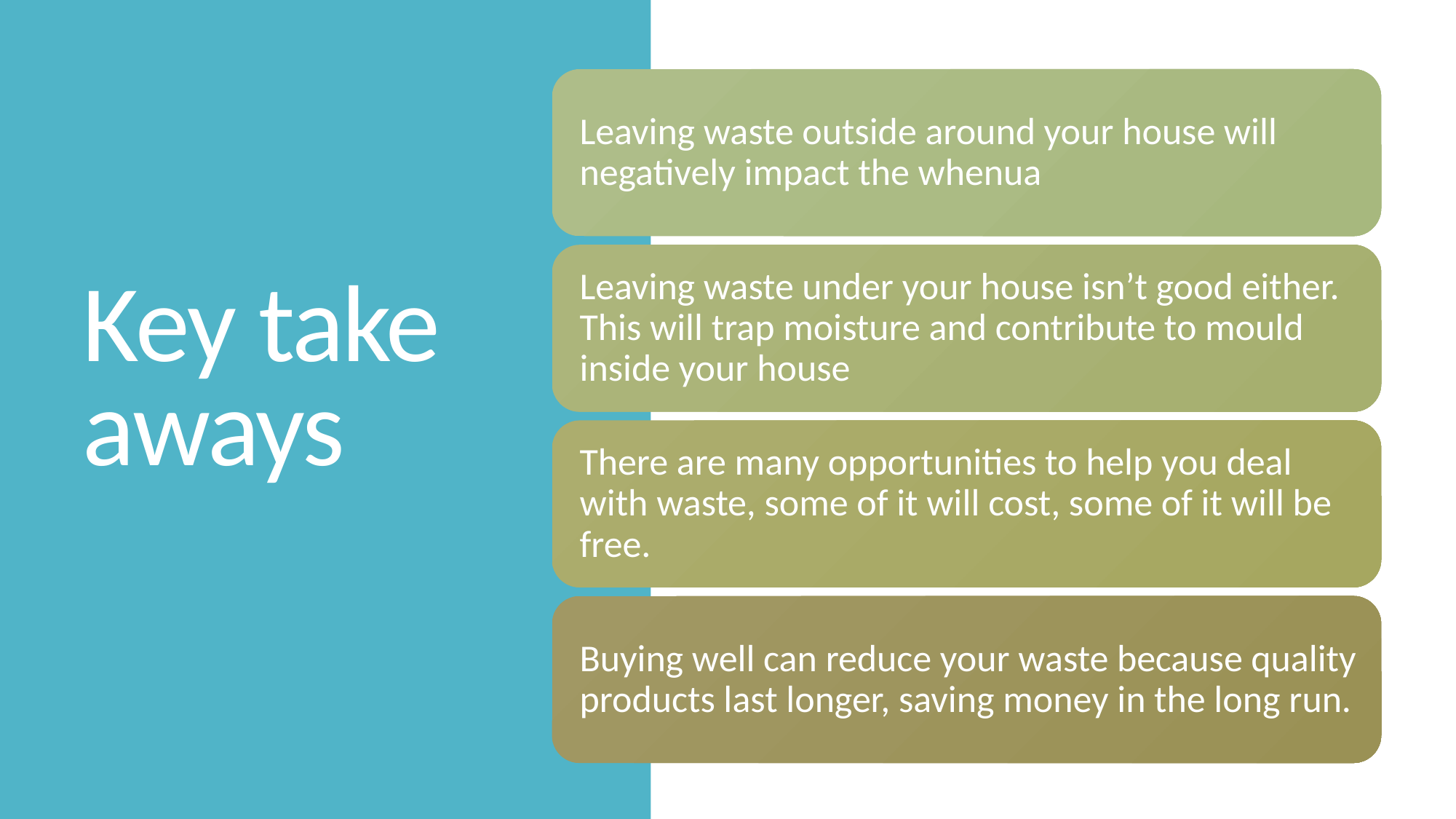

Leaving waste outside around your house will negatively impact the whenua
Leaving waste under your house isn’t good either. This will trap moisture and contribute to mould inside your house
There are many opportunities to help you deal with waste, some of it will cost, some of it will be free.
Buying well can reduce your waste because quality products last longer, saving money in the long run.
# Key take aways